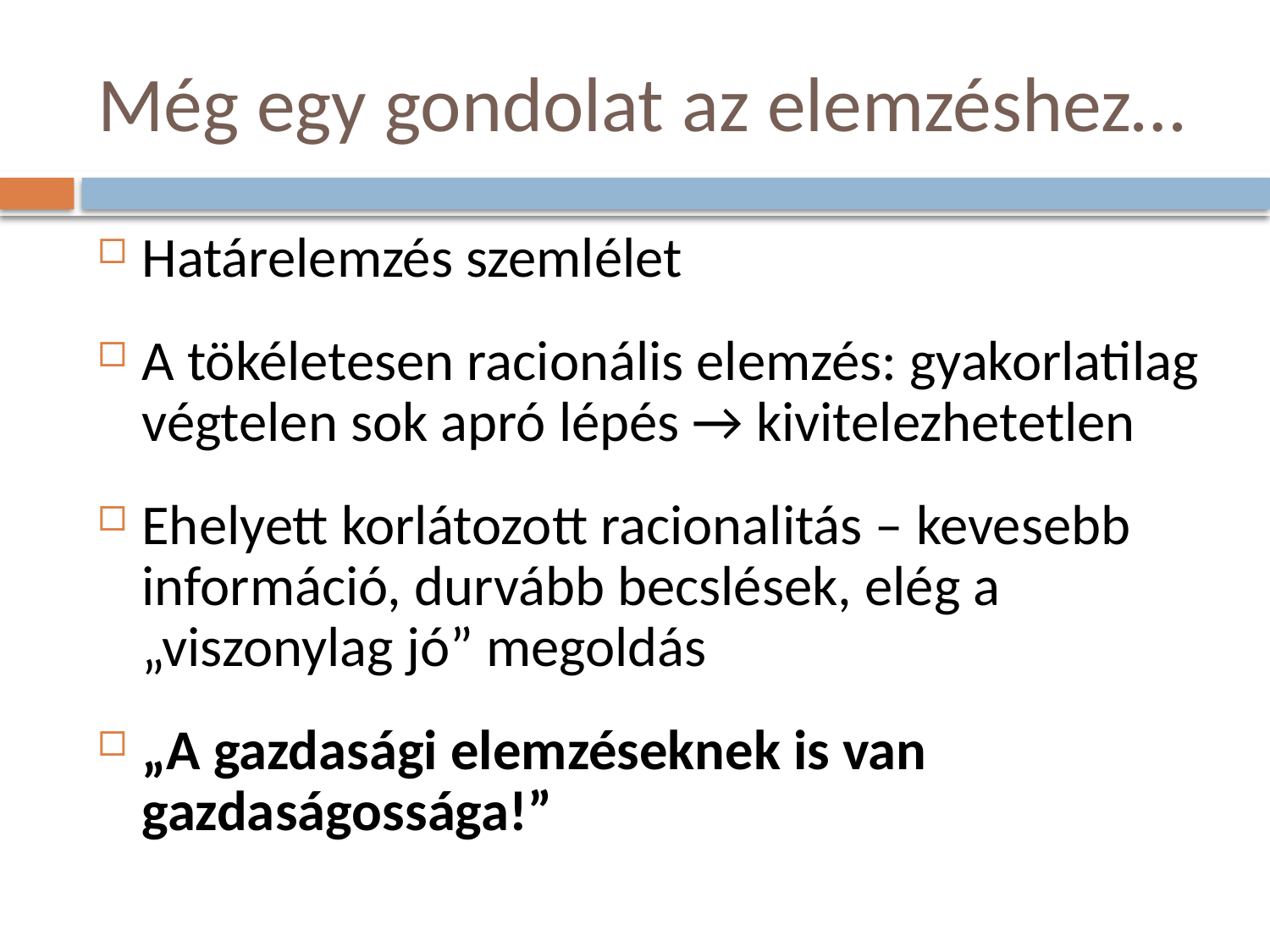

# Még egy gondolat az elemzéshez…
Határelemzés szemlélet
A tökéletesen racionális elemzés: gyakorlatilag végtelen sok apró lépés → kivitelezhetetlen
Ehelyett korlátozott racionalitás – kevesebb információ, durvább becslések, elég a „viszonylag jó” megoldás
„A gazdasági elemzéseknek is van gazdaságossága!”